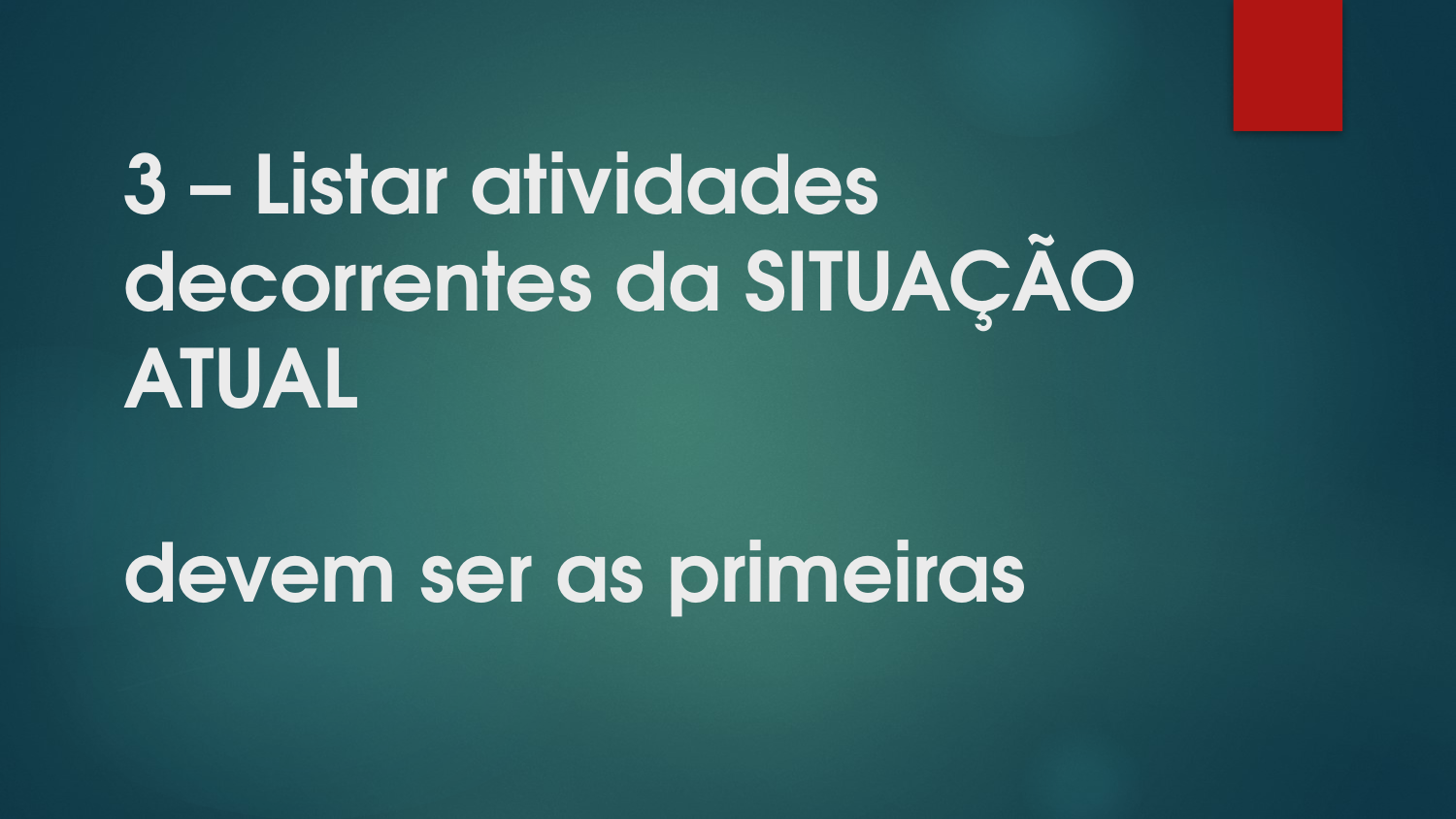

# 3 – Listar atividades decorrentes da SITUAÇÃO ATUAL devem ser as primeiras